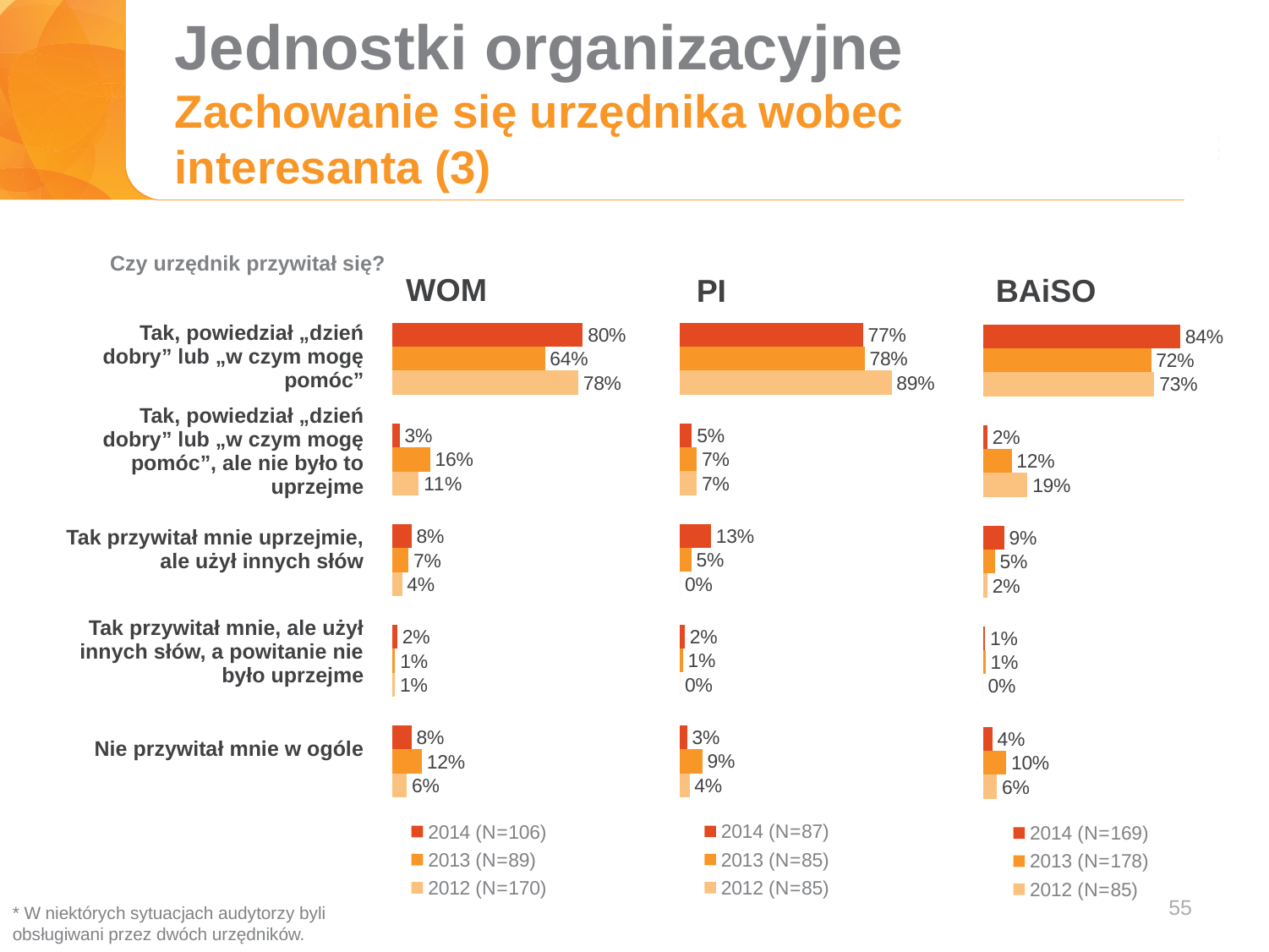

# Jednostki organizacyjne Zachowanie się urzędnika wobec interesanta (3)
Czy urzędnik przywitał się?
WOM
PI
BAiSO

### Chart

| Category | 2012 (N=170) | 2013 (N=89) | 2014 (N=106) |
|---|---|---|---|
| Nie przywitał mnie w ogóle | 0.06 | 0.12359550561797754 | 0.08 |
| Tak, przywitał, ale użył innych słów a powitanie nie było uprzejme | 0.01 | 0.011235955056179777 | 0.02 |
| Tak, powiedział „dzień dobry” lub „w czym mogę pomóc”, ale                       nie było to uprzejme | 0.04 | 0.06741573033707865 | 0.08 |
| Tak, przywitał mnie uprzejmie, ale użył innych słów | 0.11 | 0.15730337078651685 | 0.03 |
| Tak, powiedział „dzień dobry” lub „w czym mogę pomóc” w uprzejmy sposób | 0.78 | 0.6404494382022472 | 0.8 |

### Chart

| Category | 2012 (N=85) | 2013 (N=85) | 2014 (N=87) |
|---|---|---|---|
| Nie przywitał mnie w ogóle | 0.04 | 0.09411764705882353 | 0.03 |
| Tak, przywitał, ale użył innych słów a powitanie nie było uprzejme | 0.0 | 0.011764705882352941 | 0.02 |
| Tak, powiedział „dzień dobry” lub „w czym mogę pomóc”, ale                       nie było to uprzejme | 0.0 | 0.047058823529411764 | 0.13 |
| Tak, przywitał mnie uprzejmie, ale użył innych słów | 0.07 | 0.07058823529411765 | 0.05 |
| Tak, powiedział „dzień dobry” lub „w czym mogę pomóc” w uprzejmy sposób | 0.89 | 0.776470588235294 | 0.77 |

### Chart

| Category | 2012 (N=85) | 2013 (N=178) | 2014 (N=169) |
|---|---|---|---|
| Nie przywitał mnie w ogóle | 0.06 | 0.09943181818181818 | 0.04 |
| Tak, przywitał, ale użył innych słów a powitanie nie było uprzejme | 0.0 | 0.011363636363636364 | 0.01 |
| Tak, powiedział „dzień dobry” lub „w czym mogę pomóc”, ale                       nie było to uprzejme | 0.02 | 0.05113636363636363 | 0.09 |
| Tak, przywitał mnie uprzejmie, ale użył innych słów | 0.19 | 0.12215909090909091 | 0.02 |
| Tak, powiedział „dzień dobry” lub „w czym mogę pomóc” w uprzejmy sposób | 0.73 | 0.7159090909090909 | 0.84 |
| Tak, powiedział „dzień dobry” lub „w czym mogę pomóc” |
| --- |
| Tak, powiedział „dzień dobry” lub „w czym mogę pomóc”, ale nie było to uprzejme |
| Tak przywitał mnie uprzejmie, ale użył innych słów |
| Tak przywitał mnie, ale użył innych słów, a powitanie nie było uprzejme |
| Nie przywitał mnie w ogóle |
55
* W niektórych sytuacjach audytorzy byli obsługiwani przez dwóch urzędników.